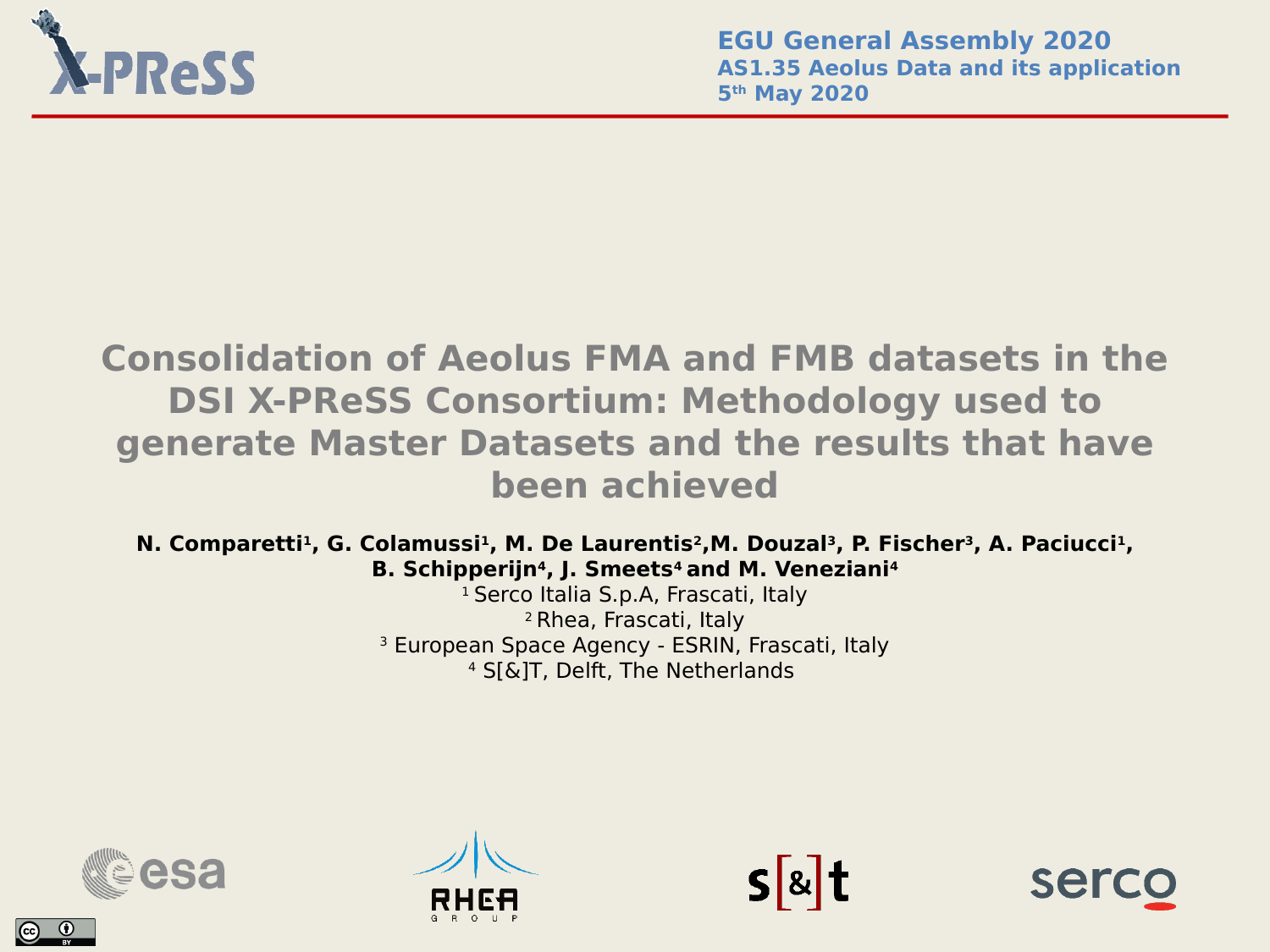

EGU General Assembly 2020
AS1.35 Aeolus Data and its application
5th May 2020

Consolidation of Aeolus FMA and FMB datasets in the DSI X-PReSS Consortium: Methodology used to generate Master Datasets and the results that have been achieved

N. Comparetti1, G. Colamussi1, M. De Laurentis2,M. Douzal3, P. Fischer3, A. Paciucci1,
B. Schipperijn4, J. Smeets4 and M. Veneziani4
1 Serco Italia S.p.A, Frascati, Italy
2 Rhea, Frascati, Italy
3 European Space Agency - ESRIN, Frascati, Italy
4 S[&]T, Delft, The Netherlands